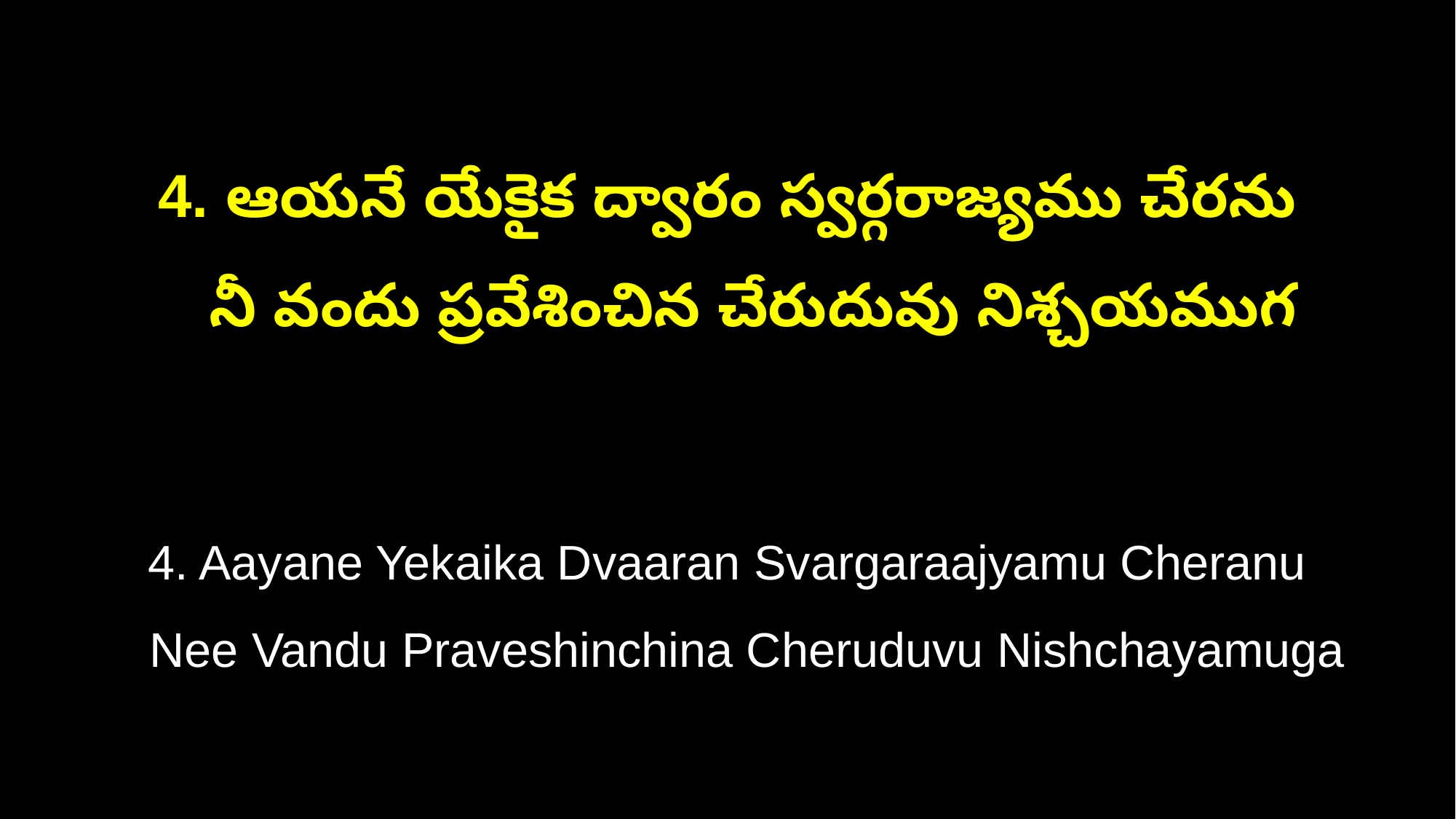

4. ఆయనే యేకైక ద్వారం స్వర్గరాజ్యము చేరను
   నీ వందు ప్రవేశించిన చేరుదువు నిశ్చయముగ
4. Aayane Yekaika Dvaaran Svargaraajyamu Cheranu
   Nee Vandu Praveshinchina Cheruduvu Nishchayamuga